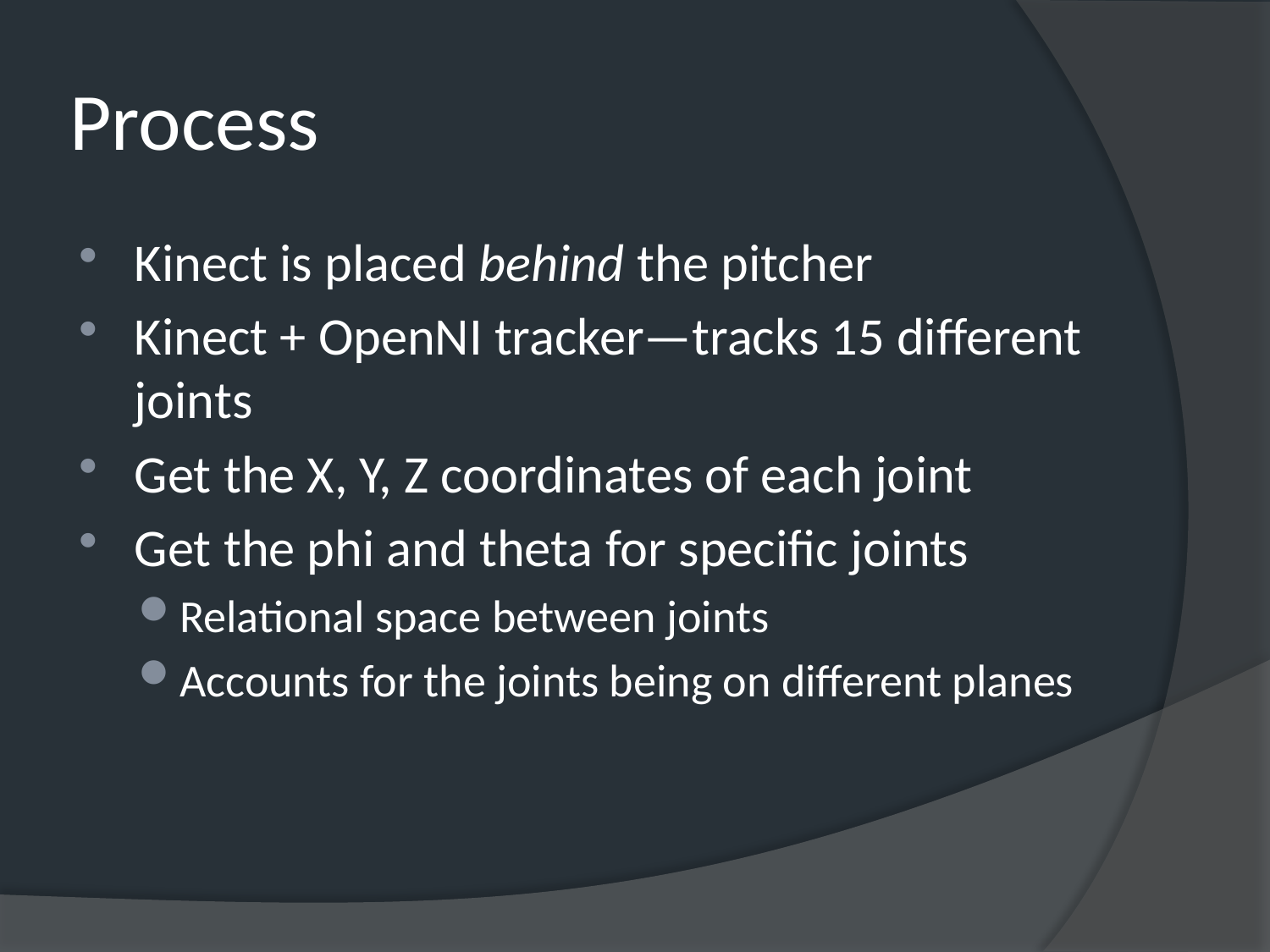

# Process
Kinect is placed behind the pitcher
Kinect + OpenNI tracker—tracks 15 different joints
Get the X, Y, Z coordinates of each joint
Get the phi and theta for specific joints
Relational space between joints
Accounts for the joints being on different planes